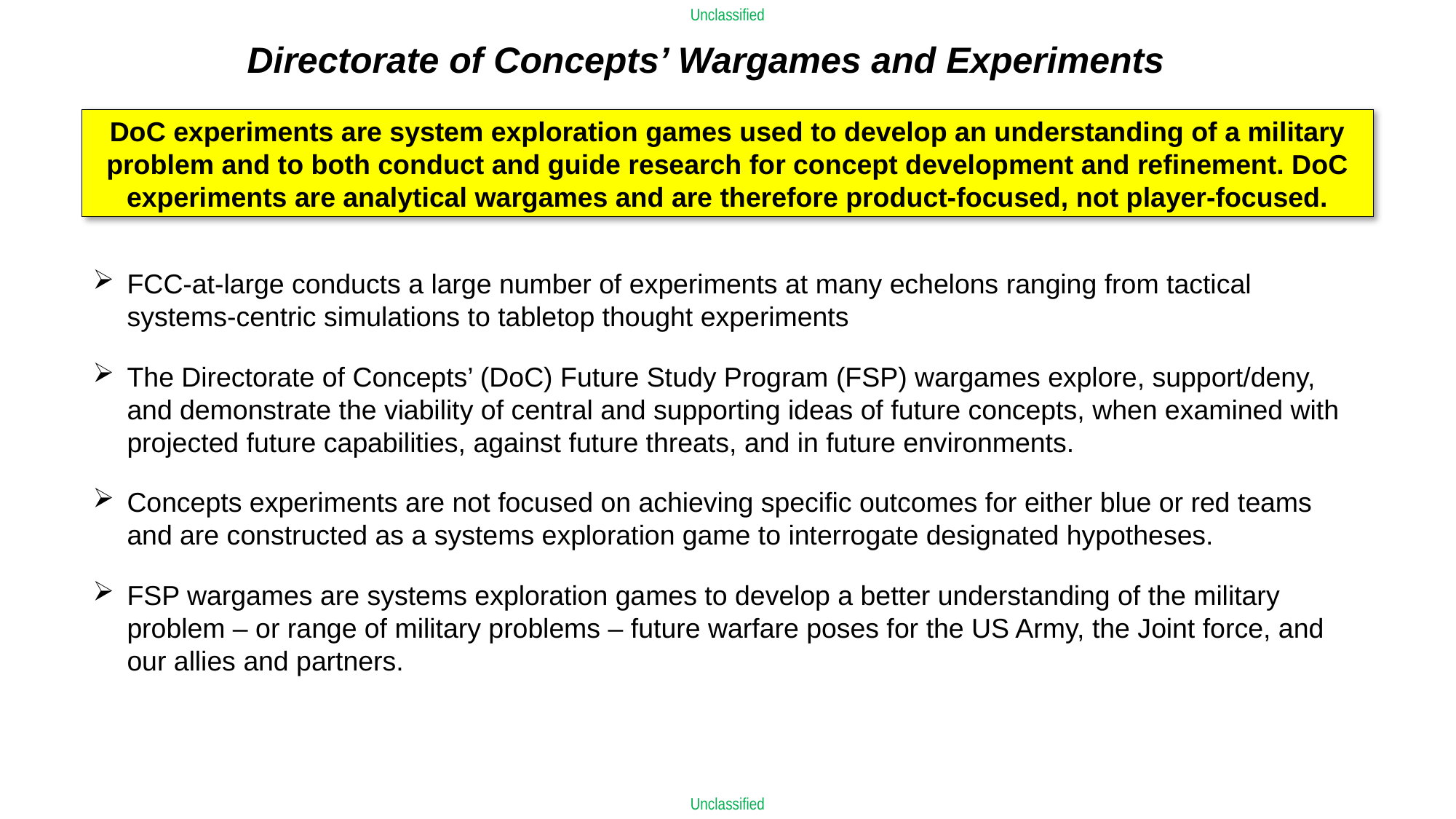

Unclassified
Directorate of Concepts’ Wargames and Experiments
DoC experiments are system exploration games used to develop an understanding of a military problem and to both conduct and guide research for concept development and refinement. DoC experiments are analytical wargames and are therefore product-focused, not player-focused.
FCC-at-large conducts a large number of experiments at many echelons ranging from tactical systems-centric simulations to tabletop thought experiments
The Directorate of Concepts’ (DoC) Future Study Program (FSP) wargames explore, support/deny, and demonstrate the viability of central and supporting ideas of future concepts, when examined with projected future capabilities, against future threats, and in future environments.
Concepts experiments are not focused on achieving specific outcomes for either blue or red teams and are constructed as a systems exploration game to interrogate designated hypotheses.
FSP wargames are systems exploration games to develop a better understanding of the military problem – or range of military problems – future warfare poses for the US Army, the Joint force, and our allies and partners.
Unclassified